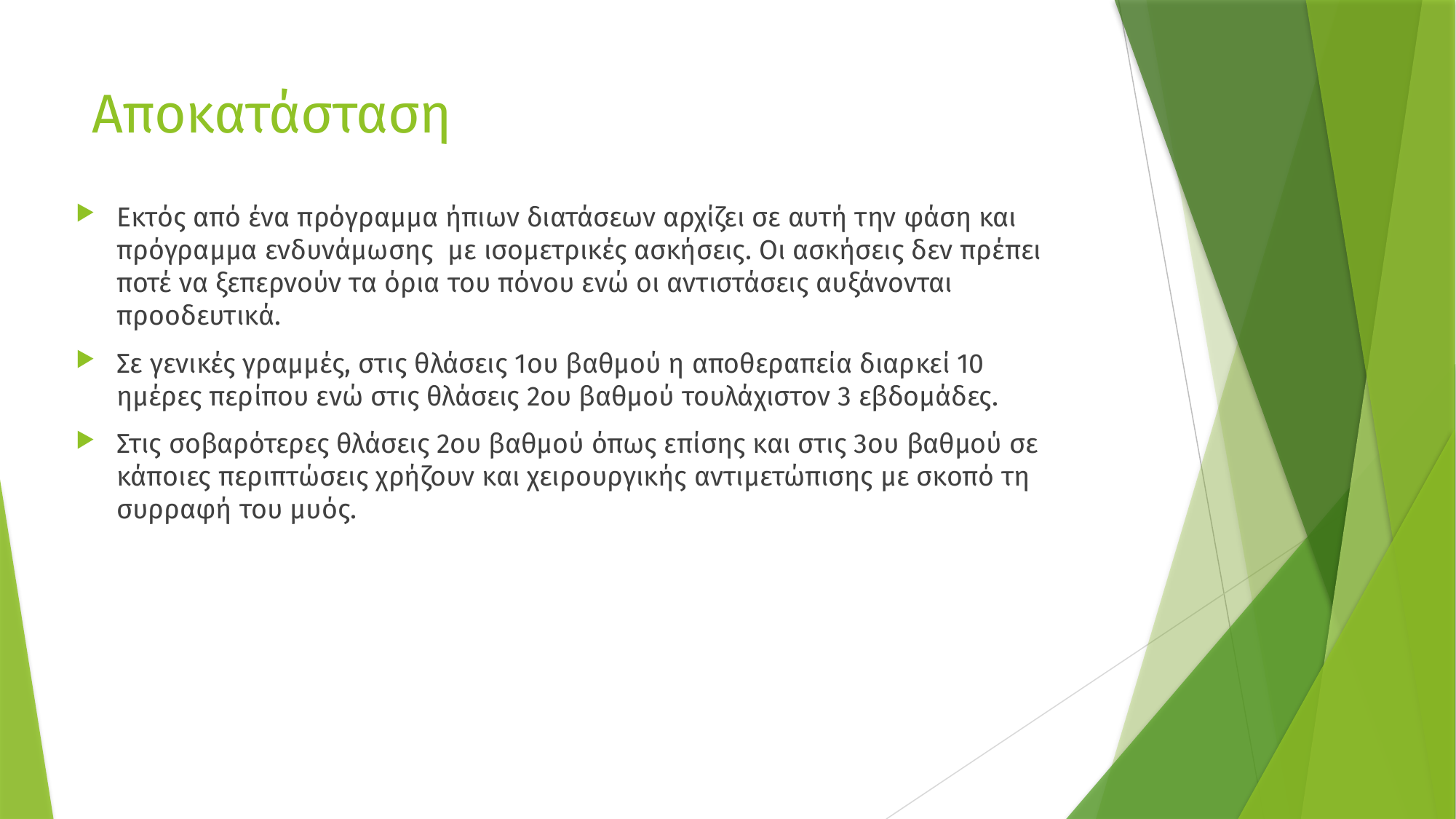

# Αποκατάσταση
Εκτός από ένα πρόγραμμα ήπιων διατάσεων αρχίζει σε αυτή την φάση και πρόγραμμα ενδυνάμωσης  με ισομετρικές ασκήσεις. Οι ασκήσεις δεν πρέπει ποτέ να ξεπερνούν τα όρια του πόνου ενώ οι αντιστάσεις αυξάνονται προοδευτικά.
Σε γενικές γραμμές, στις θλάσεις 1ου βαθμού η αποθεραπεία διαρκεί 10 ημέρες περίπου ενώ στις θλάσεις 2ου βαθμού τουλάχιστον 3 εβδομάδες.
Στις σοβαρότερες θλάσεις 2ου βαθμού όπως επίσης και στις 3ου βαθμού σε κάποιες περιπτώσεις χρήζουν και χειρουργικής αντιμετώπισης με σκοπό τη συρραφή του μυός.